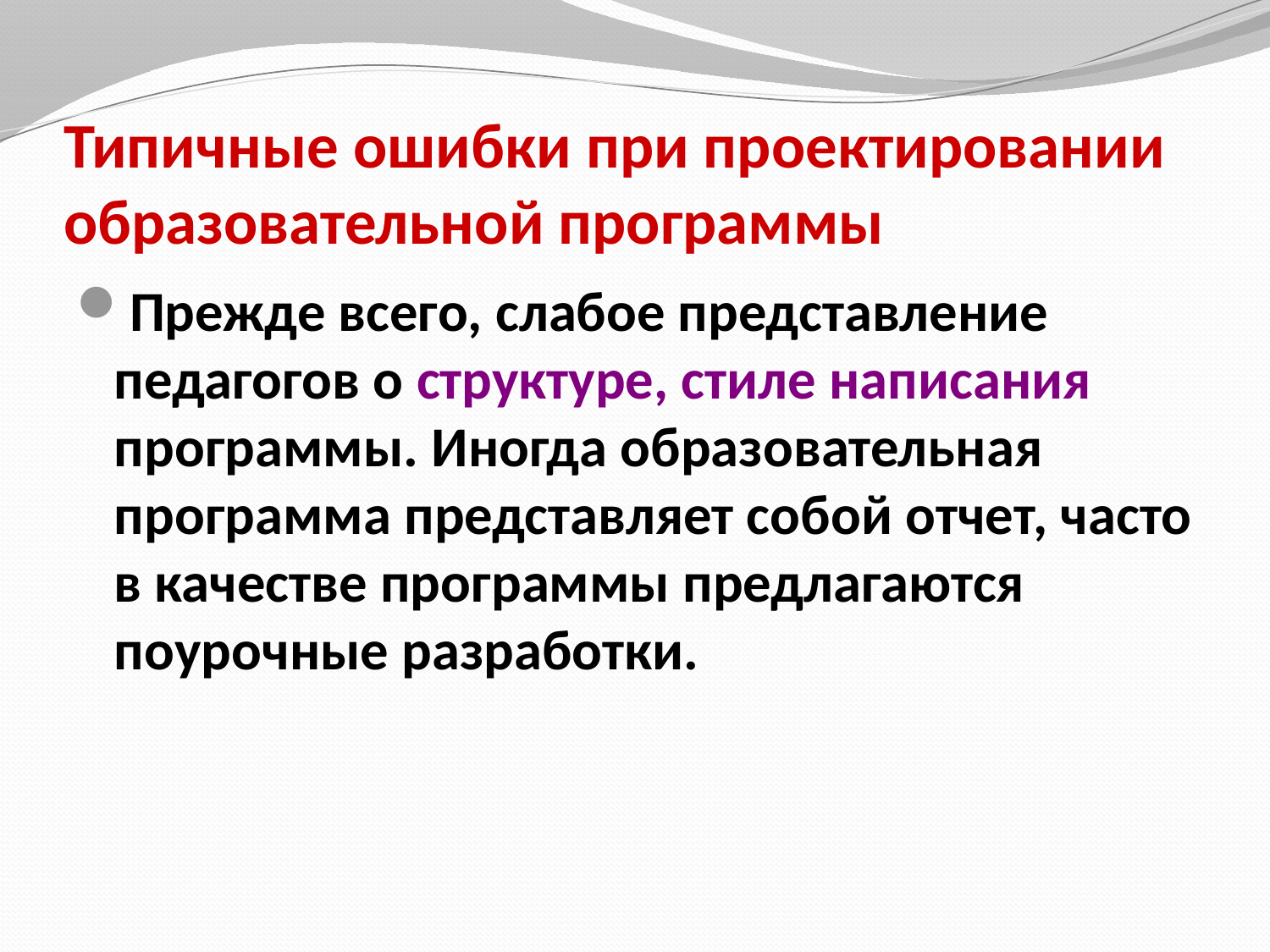

# Типичные ошибки при проектировании образовательной программы
Прежде всего, слабое представление педагогов о структуре, стиле написания программы. Иногда образовательная программа представляет собой отчет, часто в качестве программы предлагаются поурочные разработки.